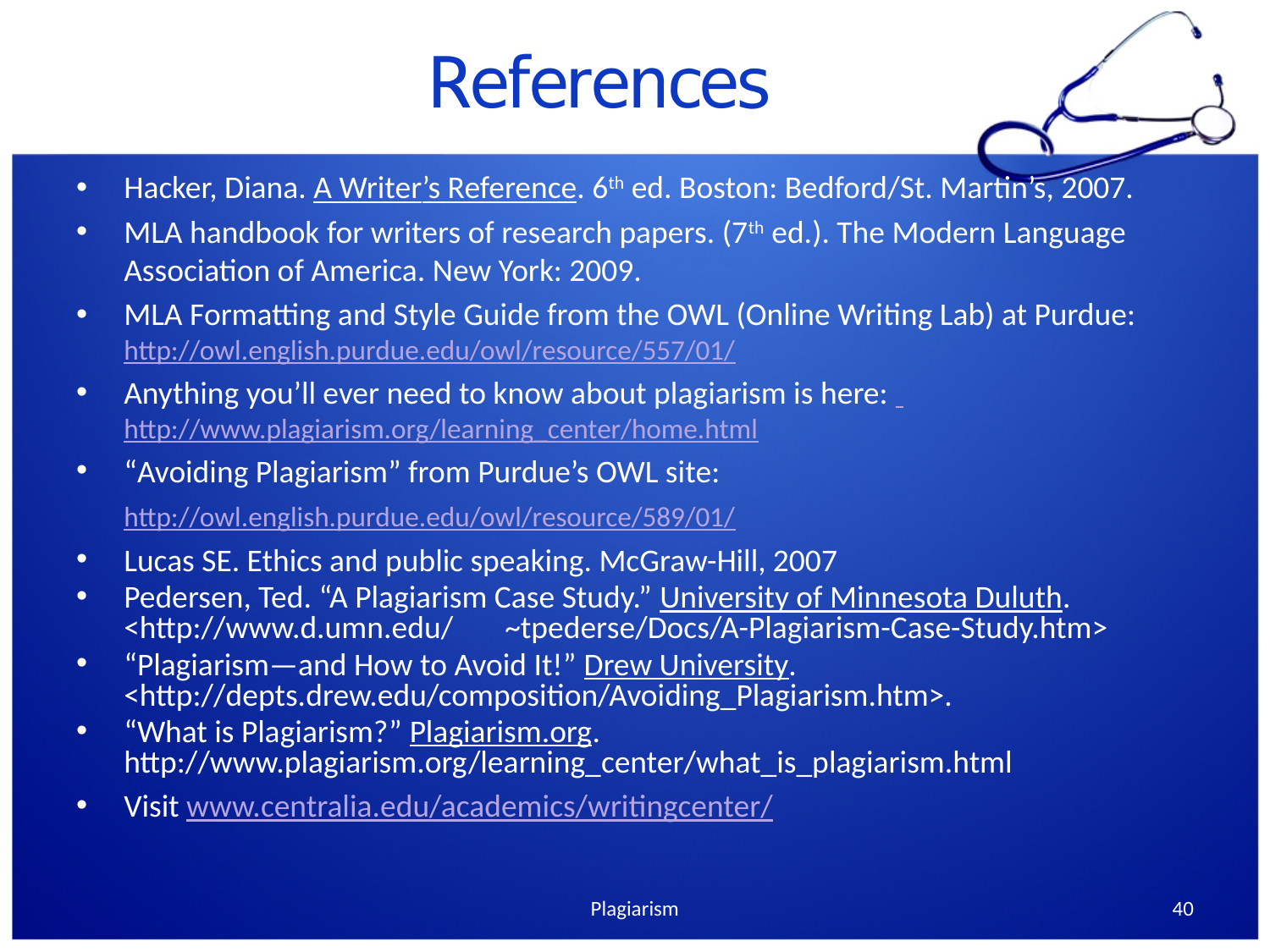

# References
Hacker, Diana. A Writer’s Reference. 6th ed. Boston: Bedford/St. Martin’s, 2007.
MLA handbook for writers of research papers. (7th ed.). The Modern Language Association of America. New York: 2009.
MLA Formatting and Style Guide from the OWL (Online Writing Lab) at Purdue: http://owl.english.purdue.edu/owl/resource/557/01/
Anything you’ll ever need to know about plagiarism is here:  http://www.plagiarism.org/learning_center/home.html
“Avoiding Plagiarism” from Purdue’s OWL site:
	http://owl.english.purdue.edu/owl/resource/589/01/
Lucas SE. Ethics and public speaking. McGraw-Hill, 2007
Pedersen, Ted. “A Plagiarism Case Study.” University of Minnesota Duluth. <http://www.d.umn.edu/	~tpederse/Docs/A-Plagiarism-Case-Study.htm>
“Plagiarism—and How to Avoid It!” Drew University. 	<http://depts.drew.edu/composition/Avoiding_Plagiarism.htm>.
“What is Plagiarism?” Plagiarism.org. http://www.plagiarism.org/learning_center/what_is_plagiarism.html
Visit www.centralia.edu/academics/writingcenter/
Plagiarism
40